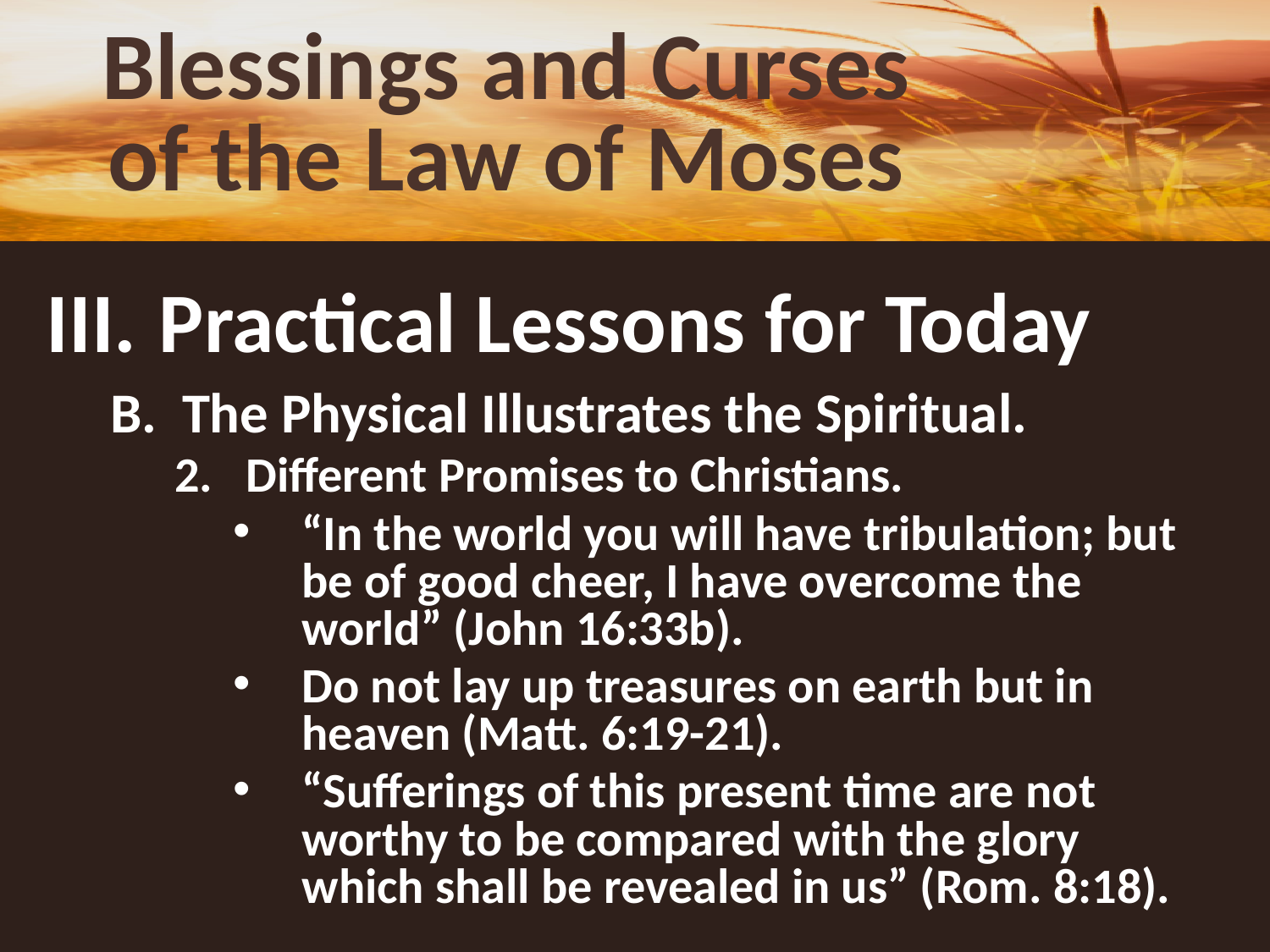

# Blessings and Curses of the Law of Moses
III. 	Practical Lessons for Today
The Physical Illustrates the Spiritual.
Different Promises to Christians.
“In the world you will have tribulation; but be of good cheer, I have overcome the world” (John 16:33b).
Do not lay up treasures on earth but in heaven (Matt. 6:19-21).
“Sufferings of this present time are not worthy to be compared with the glory which shall be revealed in us” (Rom. 8:18).